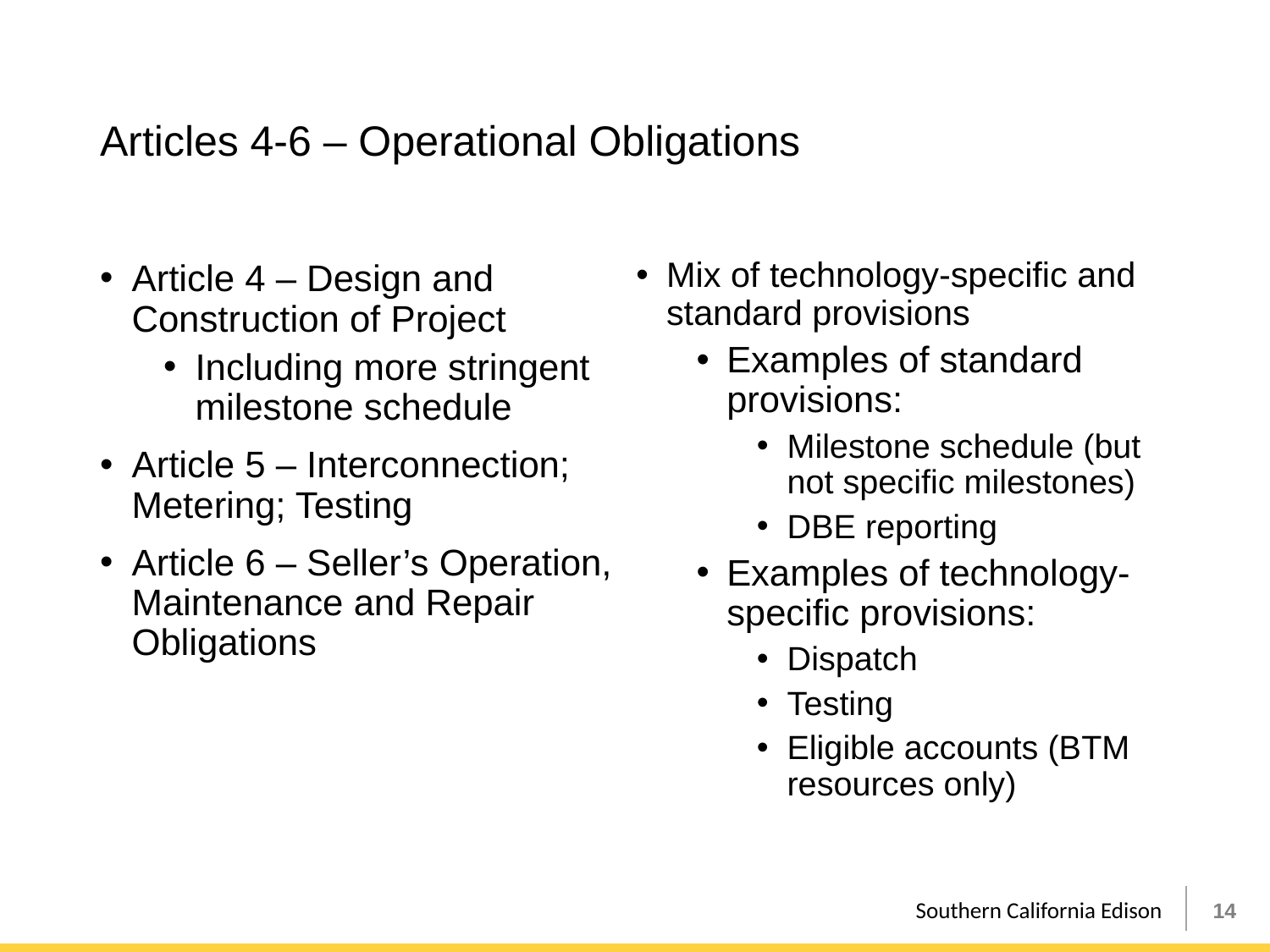

# Articles 4-6 – Operational Obligations
Mix of technology-specific and standard provisions
Examples of standard provisions:​
Milestone schedule (but not specific milestones)​
DBE reporting​
Examples of technology-specific provisions:​
Dispatch​
Testing ​
Eligible accounts (BTM resources only)
Article 4 – Design and Construction of Project
Including more stringent milestone schedule
Article 5 – Interconnection; Metering; Testing
Article 6 – Seller’s Operation, Maintenance and Repair Obligations

14